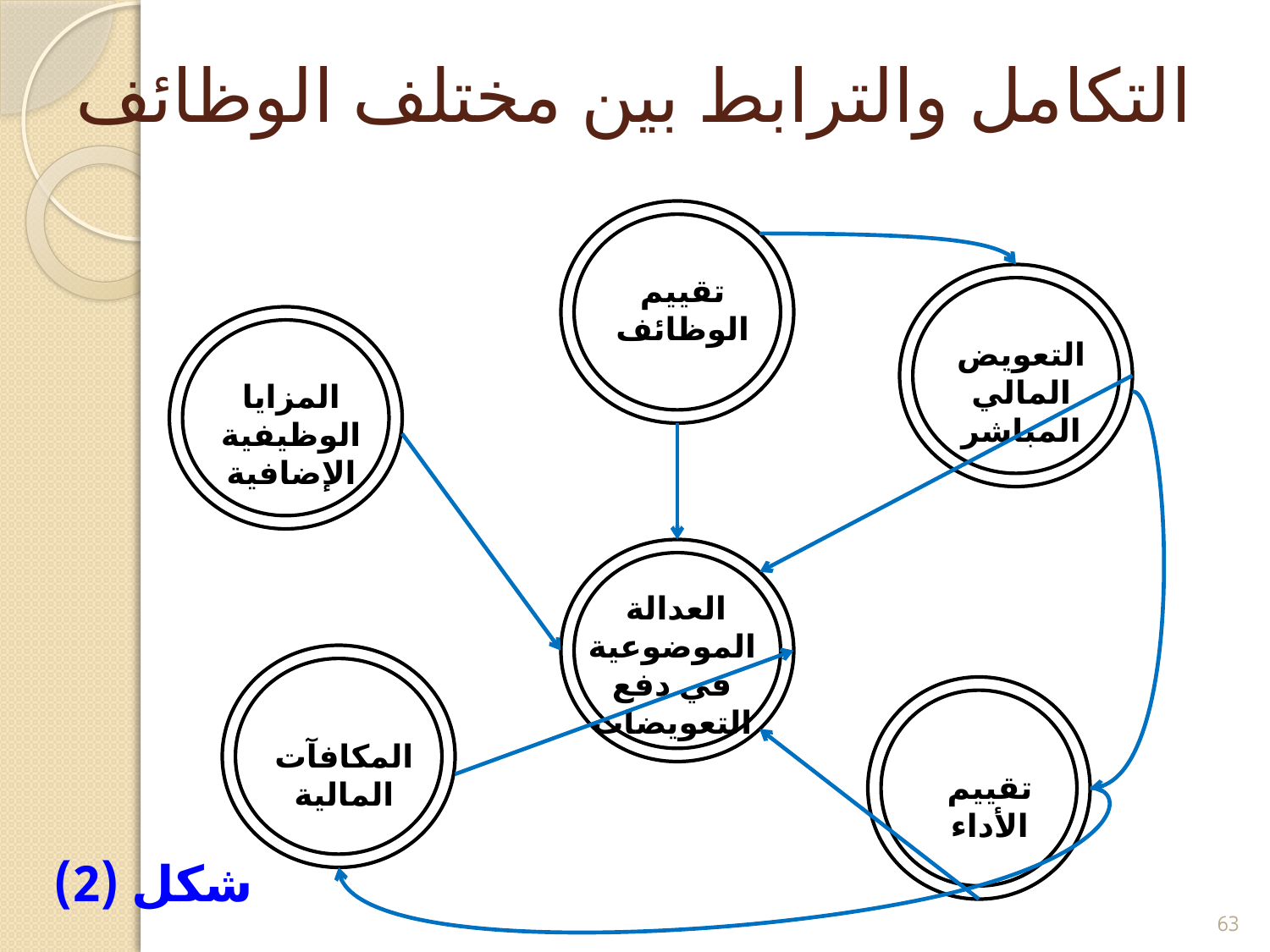

# التكامل والترابط بين مختلف الوظائف

تقييم الوظائف

التعويض المالي المباشر
المزايا الوظيفية الإضافية

 العدالة الموضوعية في دفع التعويضات

المكافآت المالية
تقييم الأداء
شكل (2)
63